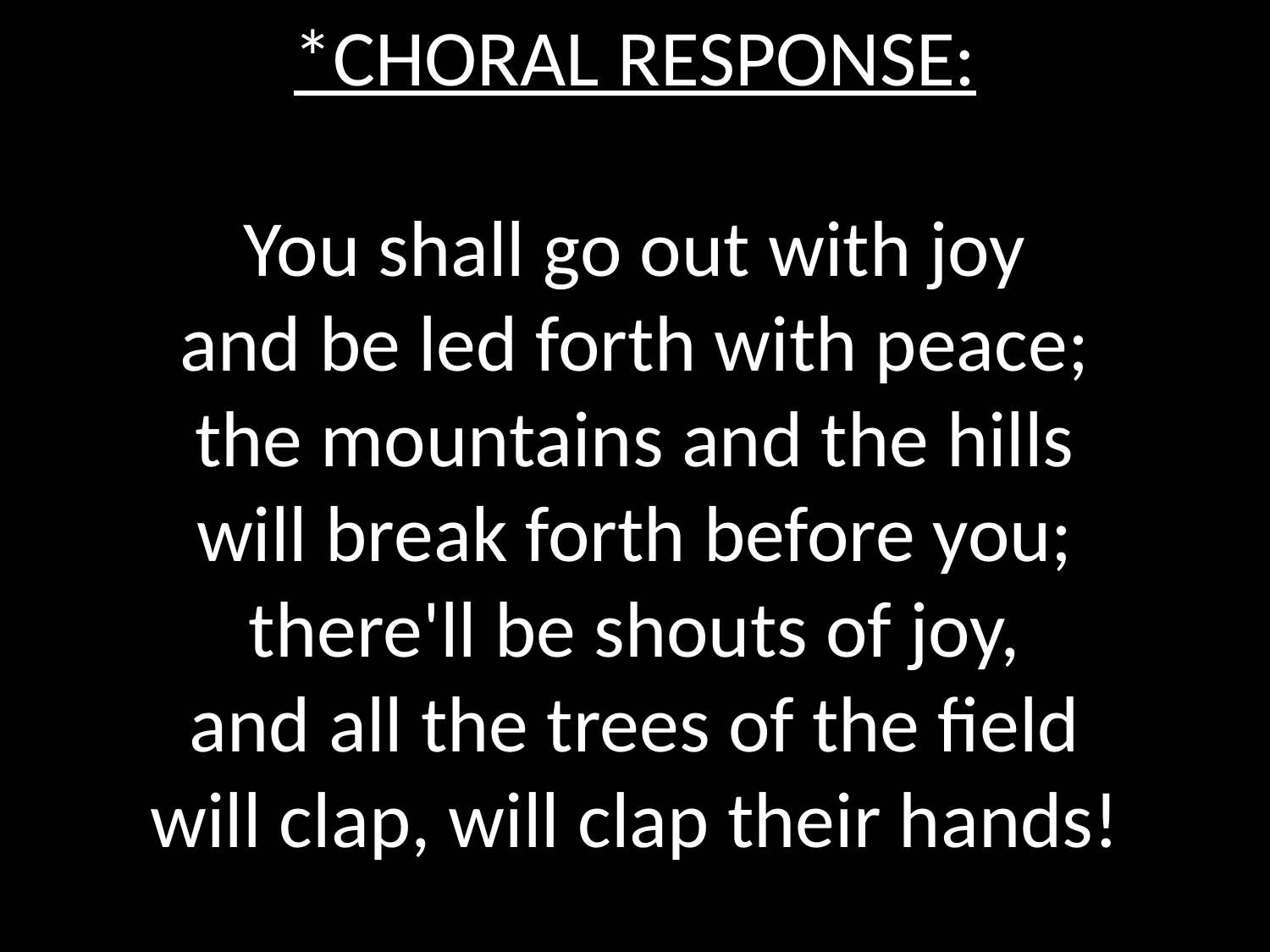

*CHORAL RESPONSE:

You shall go out with joy
and be led forth with peace;
the mountains and the hills
will break forth before you;
there'll be shouts of joy,
and all the trees of the field
will clap, will clap their hands!